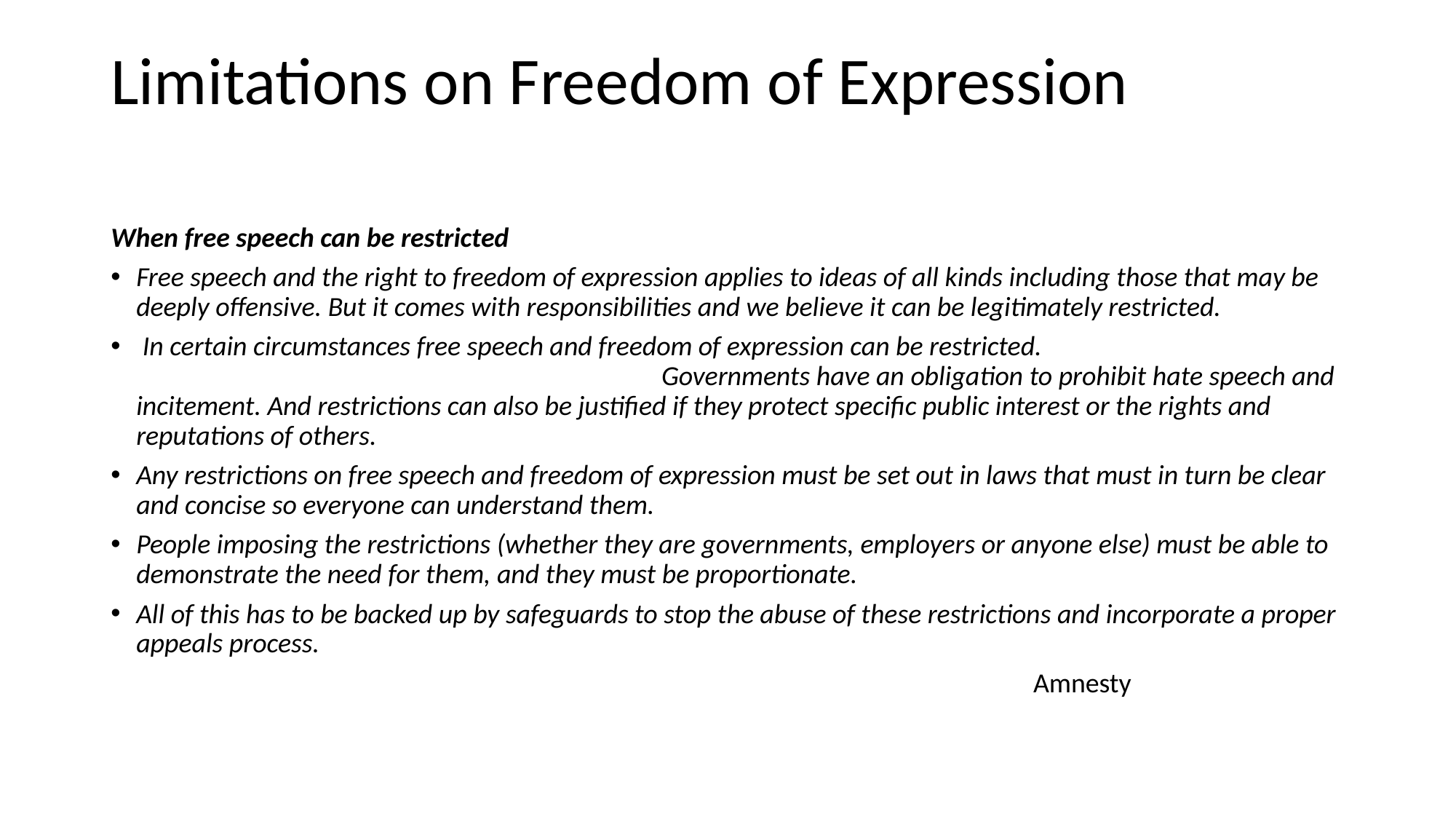

# Limitations on Freedom of Expression
When free speech can be restricted
Free speech and the right to freedom of expression applies to ideas of all kinds including those that may be deeply offensive. But it comes with responsibilities and we believe it can be legitimately restricted.
 In certain circumstances free speech and freedom of expression can be restricted.                                                                                                                                      Governments have an obligation to prohibit hate speech and incitement. And restrictions can also be justified if they protect specific public interest or the rights and reputations of others.
Any restrictions on free speech and freedom of expression must be set out in laws that must in turn be clear and concise so everyone can understand them.
People imposing the restrictions (whether they are governments, employers or anyone else) must be able to demonstrate the need for them, and they must be proportionate.
All of this has to be backed up by safeguards to stop the abuse of these restrictions and incorporate a proper appeals process.
										Amnesty